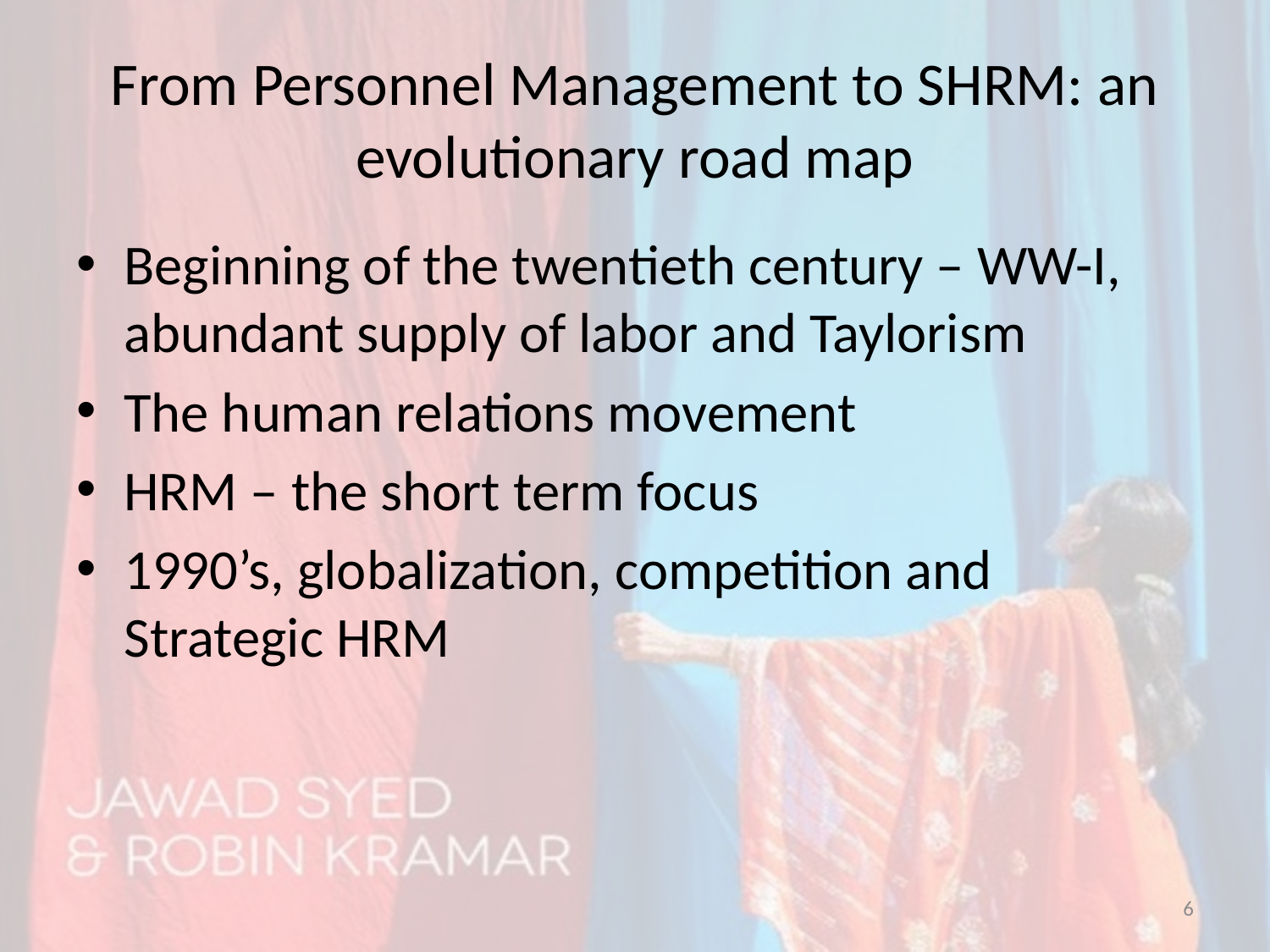

# From Personnel Management to SHRM: an evolutionary road map
Beginning of the twentieth century – WW-I, abundant supply of labor and Taylorism
The human relations movement
HRM – the short term focus
1990’s, globalization, competition and Strategic HRM
6